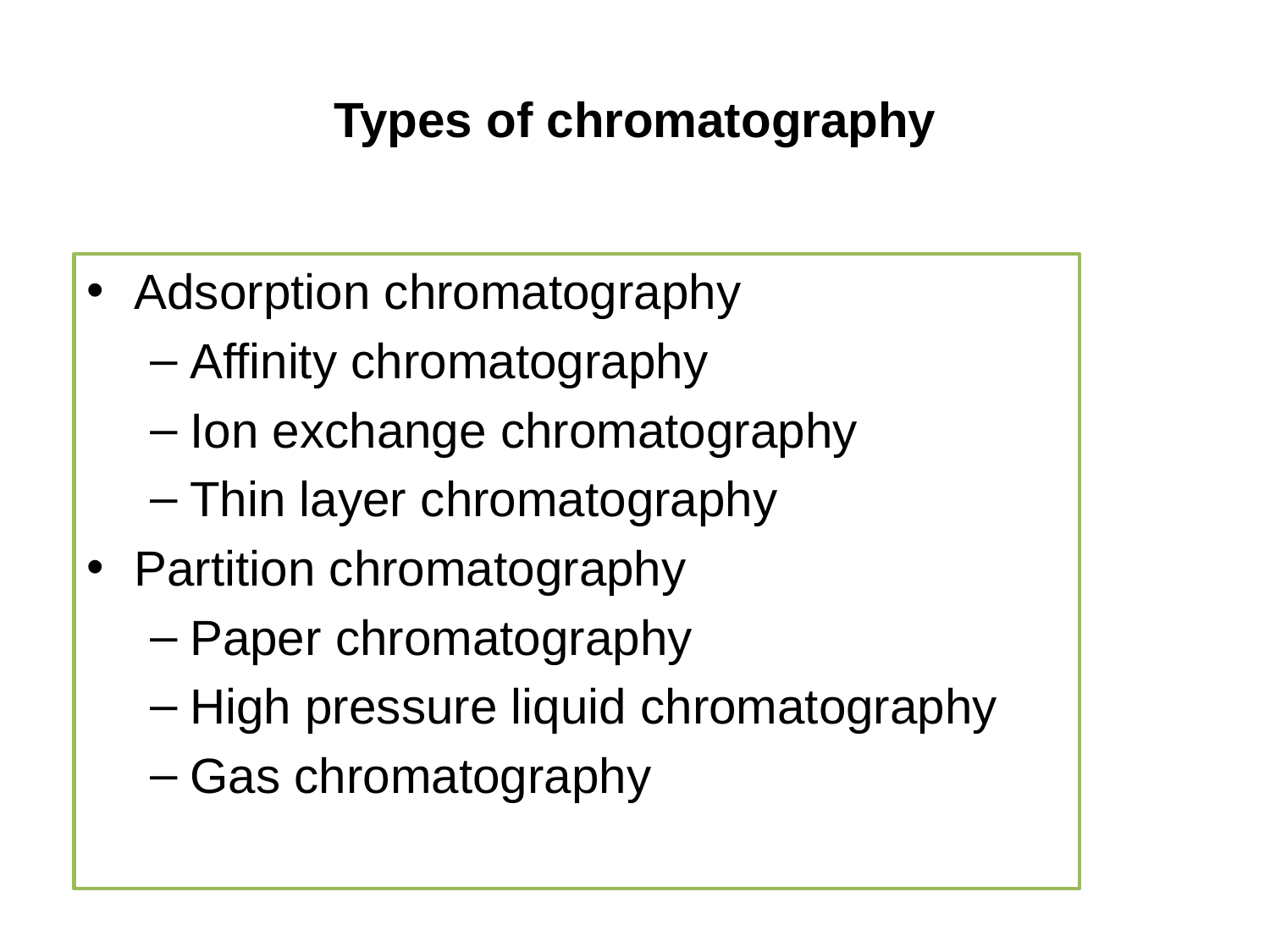

# Types of chromatography
Adsorption chromatography
Affinity chromatography
Ion exchange chromatography
Thin layer chromatography
Partition chromatography
Paper chromatography
High pressure liquid chromatography
Gas chromatography